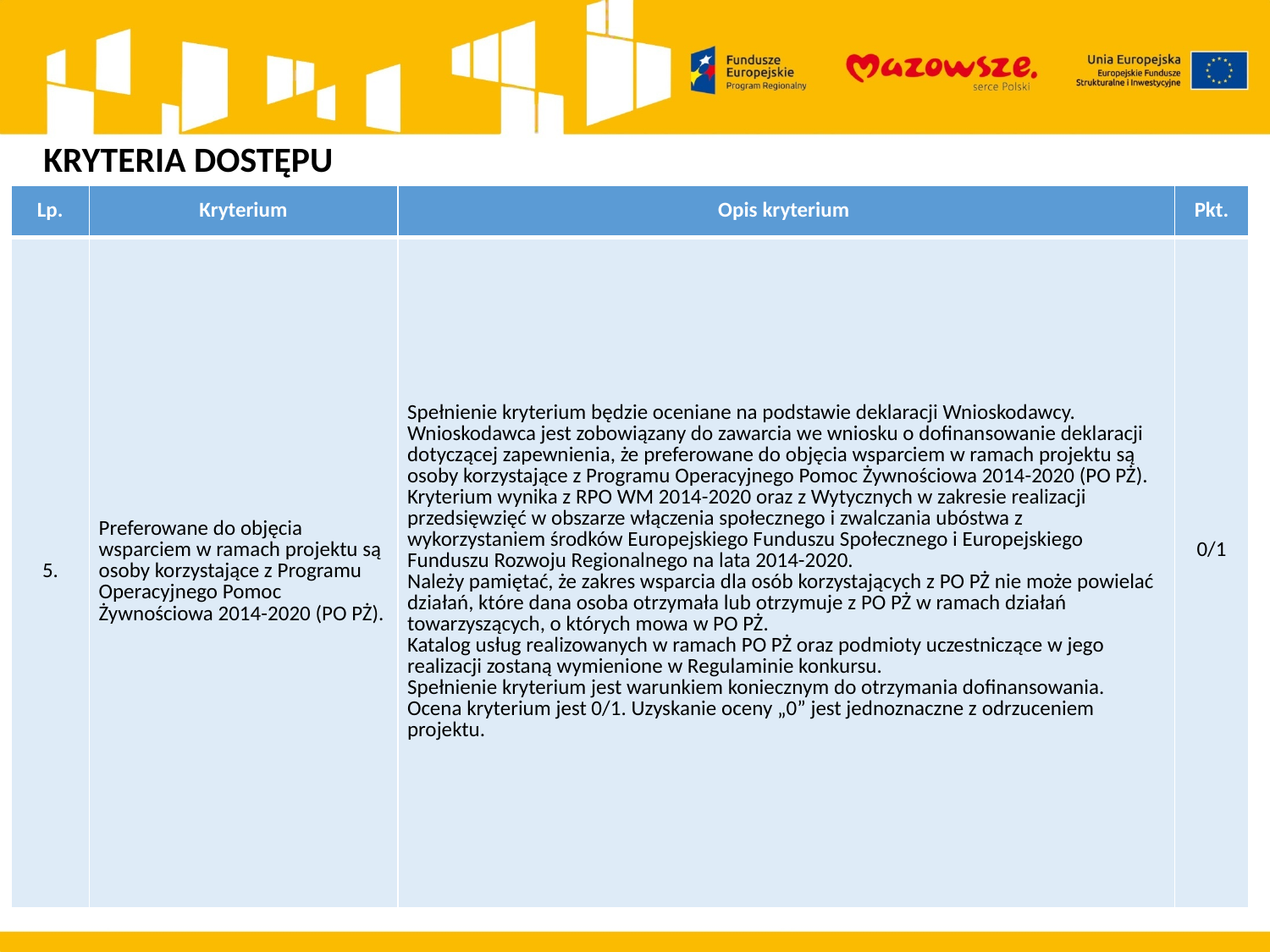

KRYTERIA DOSTĘPU
| Lp. | Kryterium | Opis kryterium | Pkt. |
| --- | --- | --- | --- |
| 5. | Preferowane do objęcia wsparciem w ramach projektu są osoby korzystające z Programu Operacyjnego Pomoc Żywnościowa 2014-2020 (PO PŻ). | Spełnienie kryterium będzie oceniane na podstawie deklaracji Wnioskodawcy. Wnioskodawca jest zobowiązany do zawarcia we wniosku o dofinansowanie deklaracji dotyczącej zapewnienia, że preferowane do objęcia wsparciem w ramach projektu są osoby korzystające z Programu Operacyjnego Pomoc Żywnościowa 2014-2020 (PO PŻ). Kryterium wynika z RPO WM 2014-2020 oraz z Wytycznych w zakresie realizacji przedsięwzięć w obszarze włączenia społecznego i zwalczania ubóstwa z wykorzystaniem środków Europejskiego Funduszu Społecznego i Europejskiego Funduszu Rozwoju Regionalnego na lata 2014-2020. Należy pamiętać, że zakres wsparcia dla osób korzystających z PO PŻ nie może powielać działań, które dana osoba otrzymała lub otrzymuje z PO PŻ w ramach działań towarzyszących, o których mowa w PO PŻ. Katalog usług realizowanych w ramach PO PŻ oraz podmioty uczestniczące w jego realizacji zostaną wymienione w Regulaminie konkursu. Spełnienie kryterium jest warunkiem koniecznym do otrzymania dofinansowania. Ocena kryterium jest 0/1. Uzyskanie oceny „0” jest jednoznaczne z odrzuceniem projektu. | 0/1 |